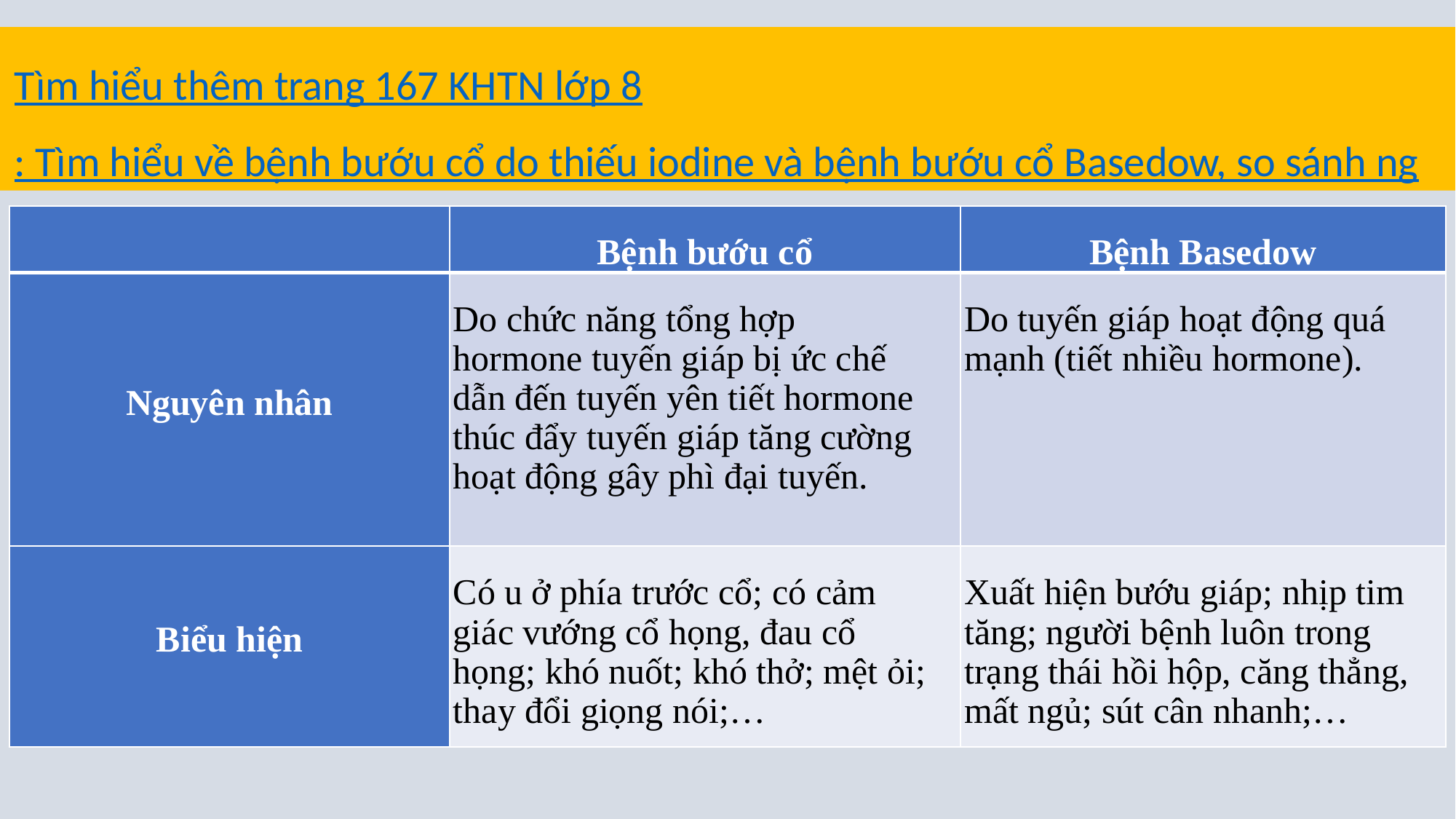

Tìm hiểu thêm trang 167 KHTN lớp 8: Tìm hiểu về bệnh bướu cổ do thiếu iodine và bệnh bướu cổ Basedow, so sánh nguyên nhân và biểu hiện của hai bệnh này.
|  | Bệnh bướu cổ | Bệnh Basedow |
| --- | --- | --- |
| Nguyên nhân | Do chức năng tổng hợp hormone tuyến giáp bị ức chế dẫn đến tuyến yên tiết hormone thúc đẩy tuyến giáp tăng cường hoạt động gây phì đại tuyến. | Do tuyến giáp hoạt động quá mạnh (tiết nhiều hormone). |
| Biểu hiện | Có u ở phía trước cổ; có cảm giác vướng cổ họng, đau cổ họng; khó nuốt; khó thở; mệt ỏi; thay đổi giọng nói;… | Xuất hiện bướu giáp; nhịp tim tăng; người bệnh luôn trong trạng thái hồi hộp, căng thẳng, mất ngủ; sút cân nhanh;… |